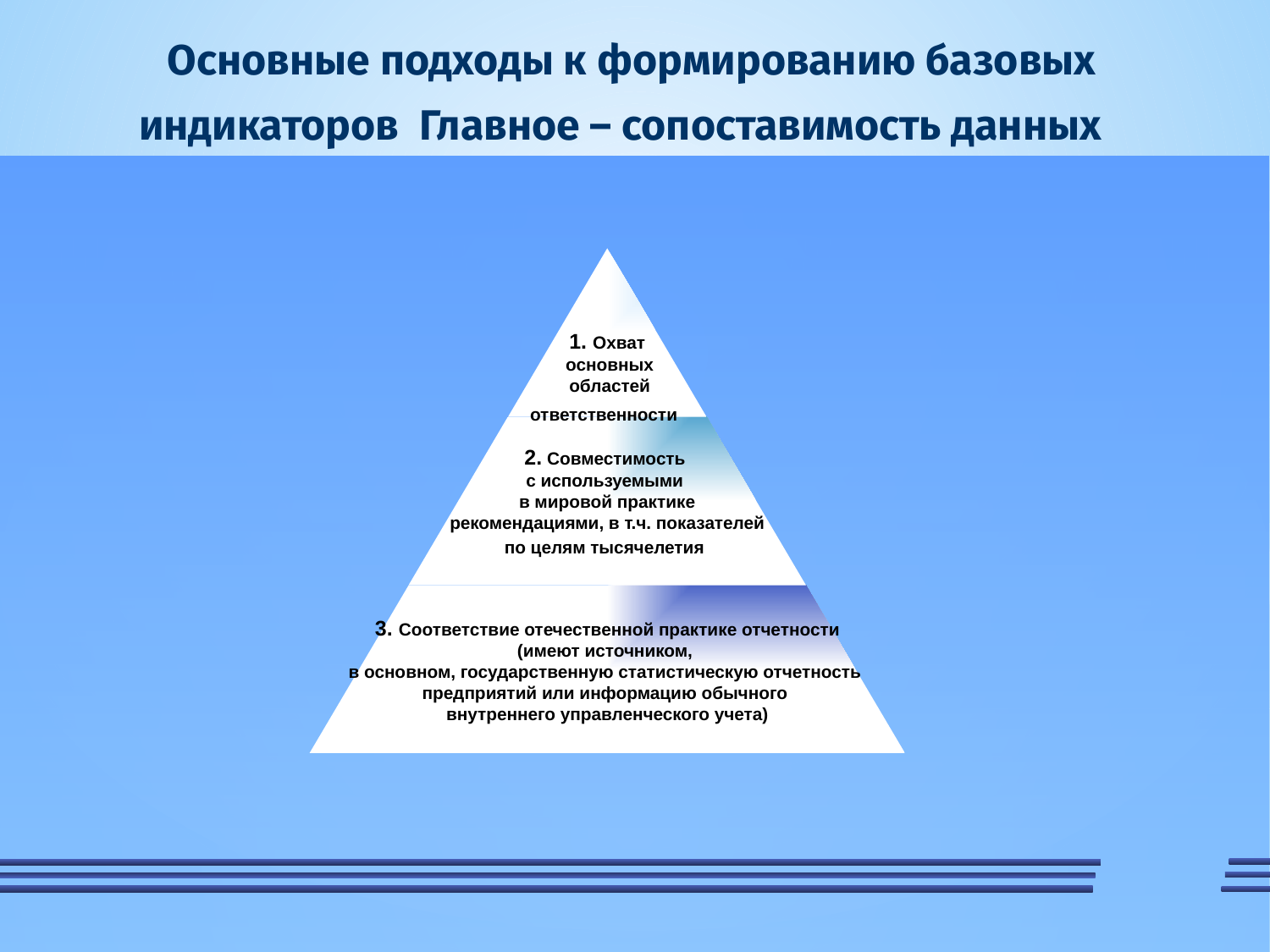

# Основные подходы к формированию базовых индикаторов  Главное – сопоставимость данных

1. Охват
 основных
 областей
ответственности

2. Совместимость
с используемыми
в мировой практике
 рекомендациями, в т.ч. показателей
по целям тысячелетия
3. Соответствие отечественной практике отчетности
(имеют источником,
в основном, государственную статистическую отчетность
предприятий или информацию обычного
внутреннего управленческого учета)